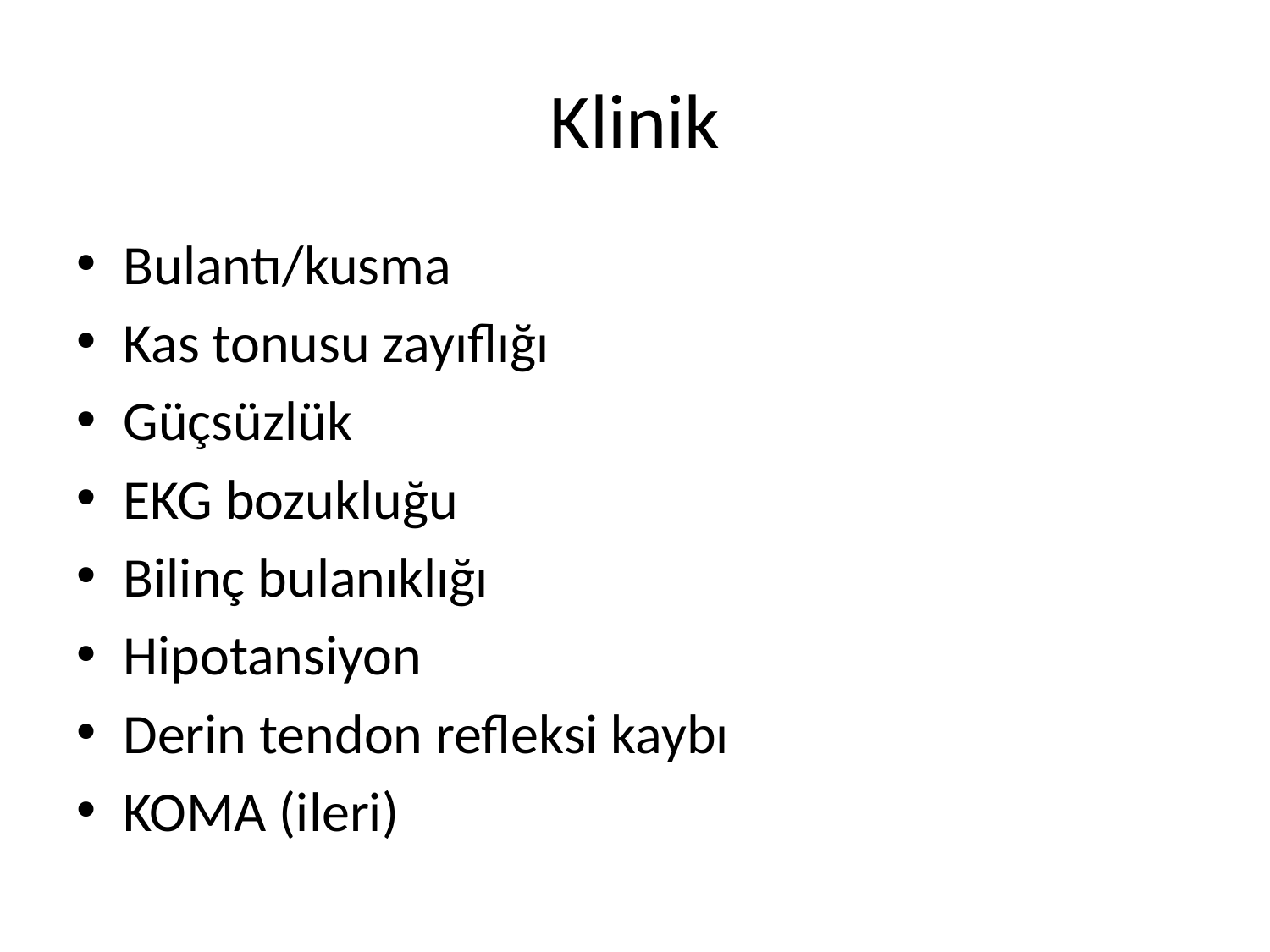

# Klinik
Bulantı/kusma
Kas tonusu zayıflığı
Güçsüzlük
EKG bozukluğu
Bilinç bulanıklığı
Hipotansiyon
Derin tendon refleksi kaybı
KOMA (ileri)